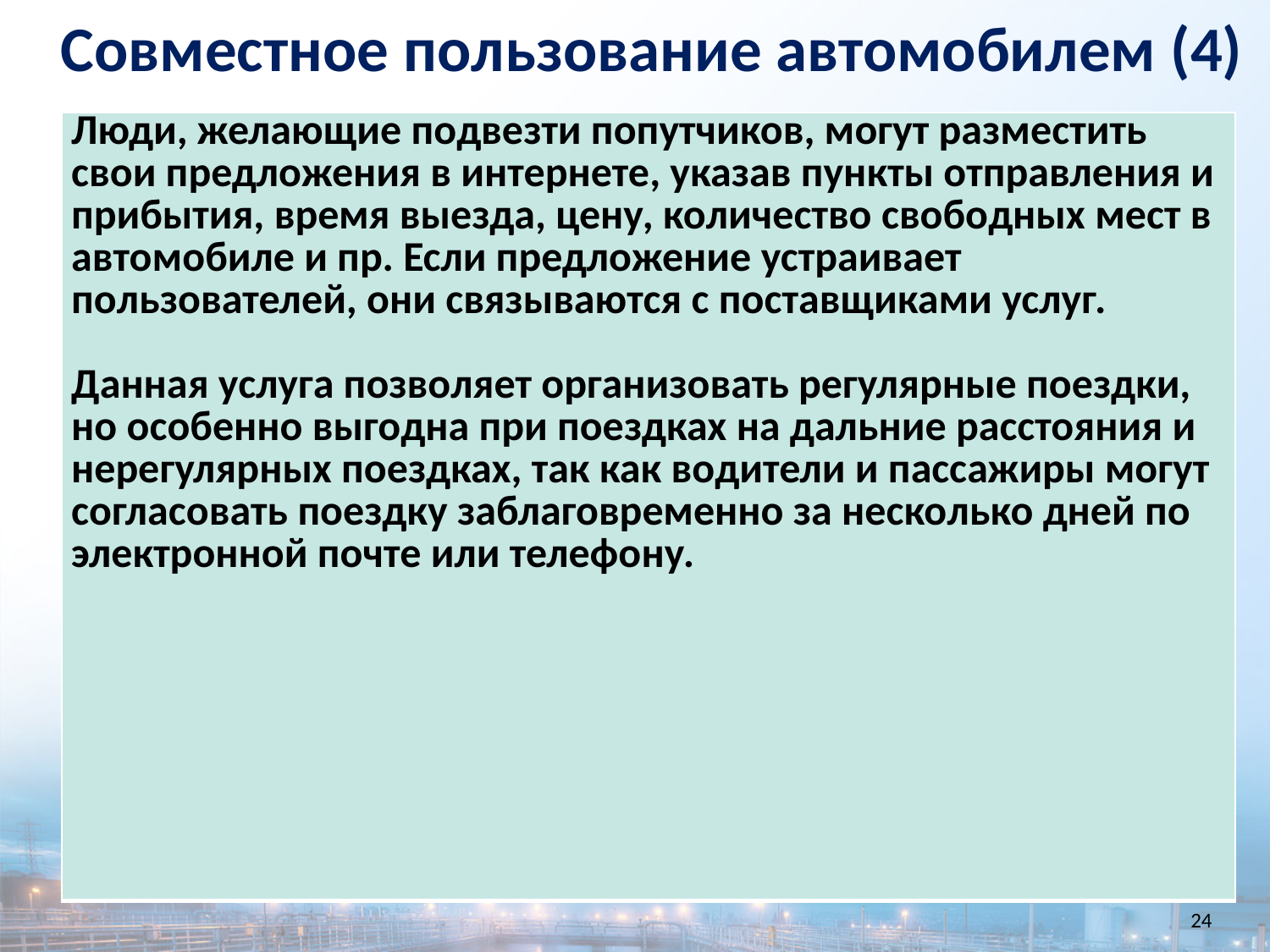

Совместное пользование автомобилем (4)
| Люди, желающие подвезти попутчиков, могут разместить свои предложения в интернете, указав пункты отправления и прибытия, время выезда, цену, количество свободных мест в автомобиле и пр. Если предложение устраивает пользователей, они связываются с поставщиками услуг. Данная услуга позволяет организовать регулярные поездки, но особенно выгодна при поездках на дальние расстояния и нерегулярных поездках, так как водители и пассажиры могут согласовать поездку заблаговременно за несколько дней по электронной почте или телефону. |
| --- |
24